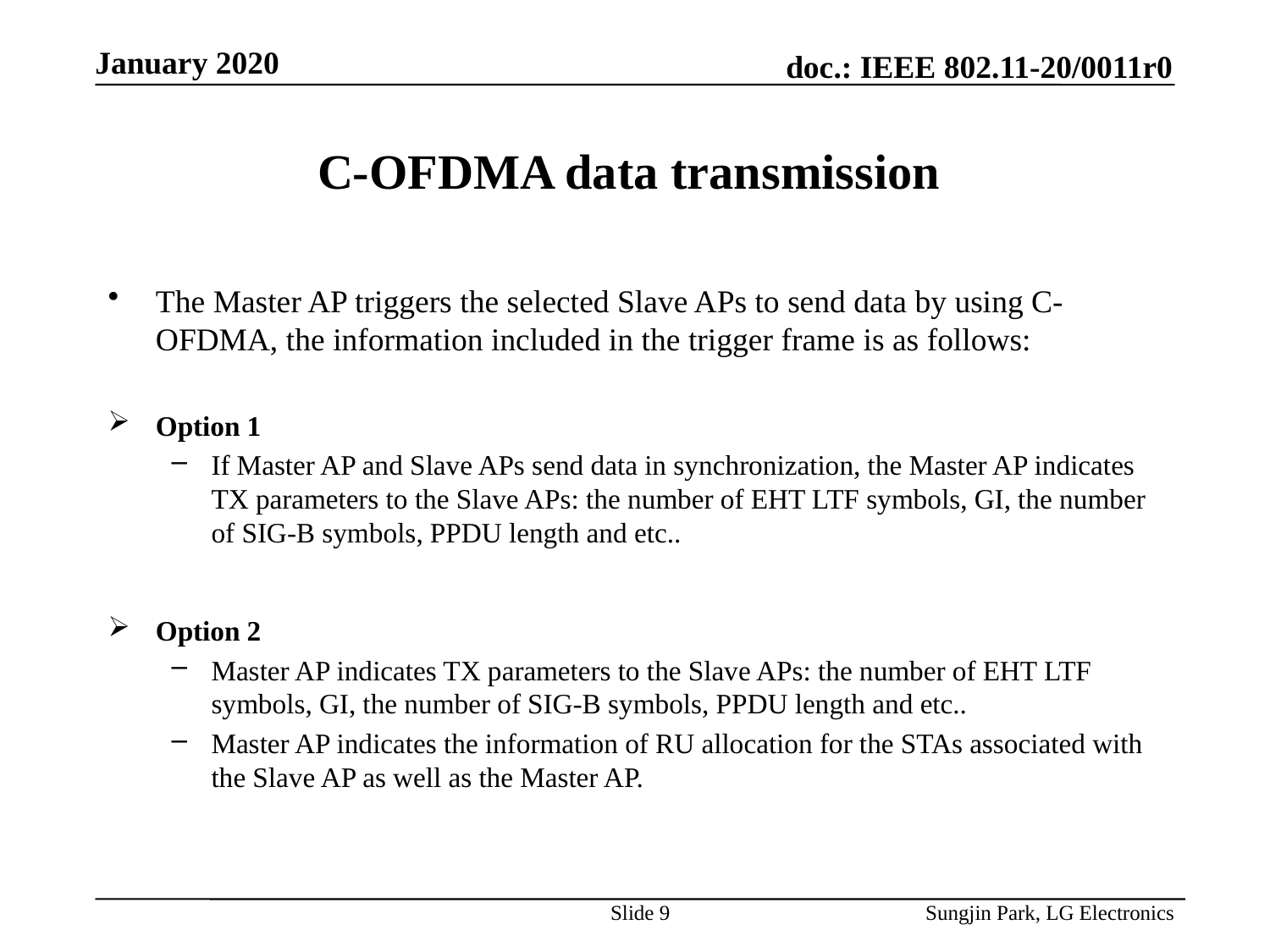

# C-OFDMA data transmission
The Master AP triggers the selected Slave APs to send data by using C-OFDMA, the information included in the trigger frame is as follows:

Option 1
If Master AP and Slave APs send data in synchronization, the Master AP indicates TX parameters to the Slave APs: the number of EHT LTF symbols, GI, the number of SIG-B symbols, PPDU length and etc..

Option 2
Master AP indicates TX parameters to the Slave APs: the number of EHT LTF symbols, GI, the number of SIG-B symbols, PPDU length and etc..
Master AP indicates the information of RU allocation for the STAs associated with the Slave AP as well as the Master AP.

Slide 9